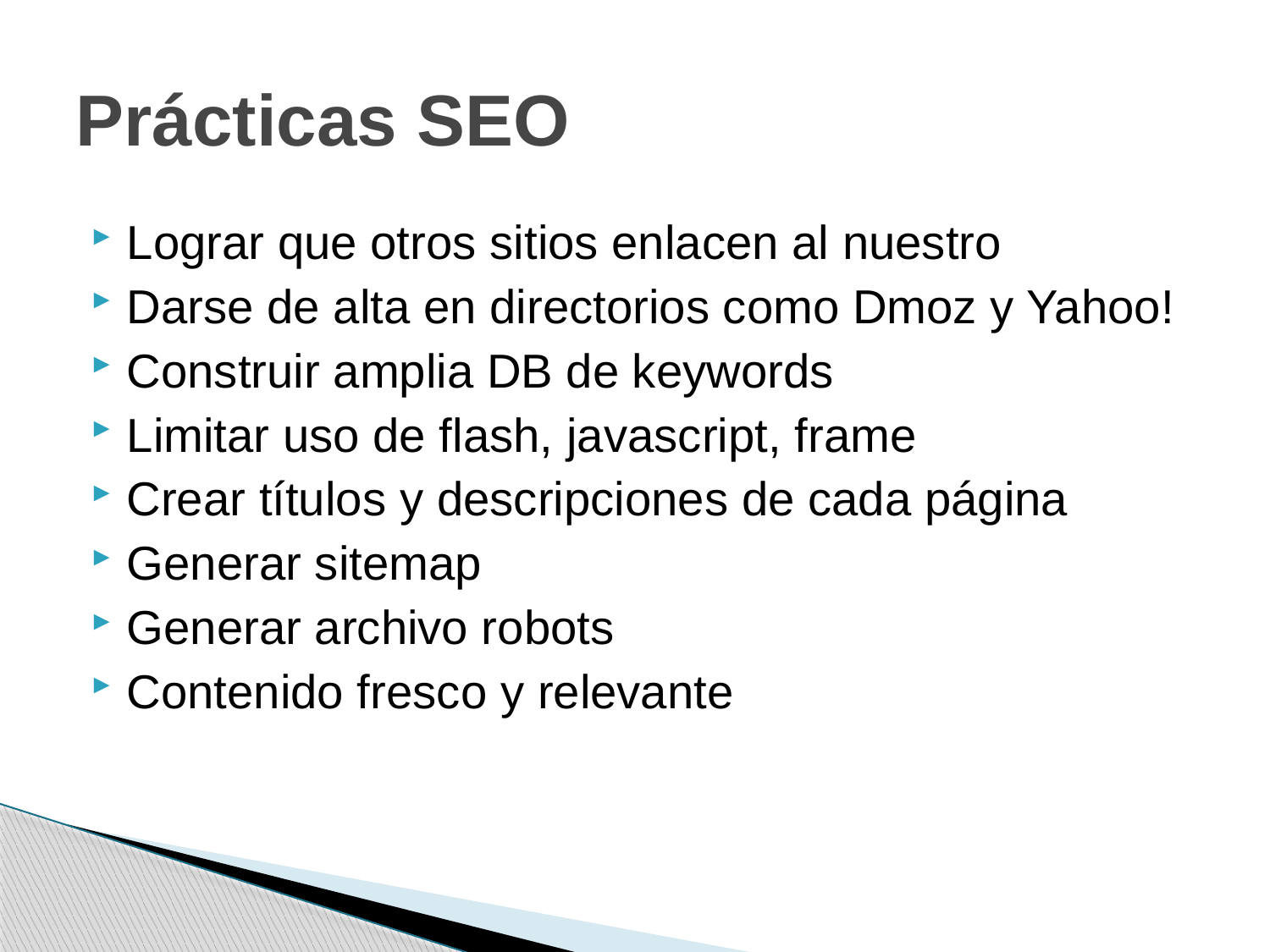

# Prácticas SEO
Lograr que otros sitios enlacen al nuestro
Darse de alta en directorios como Dmoz y Yahoo!
Construir amplia DB de keywords
Limitar uso de flash, javascript, frame
Crear títulos y descripciones de cada página
Generar sitemap
Generar archivo robots
Contenido fresco y relevante